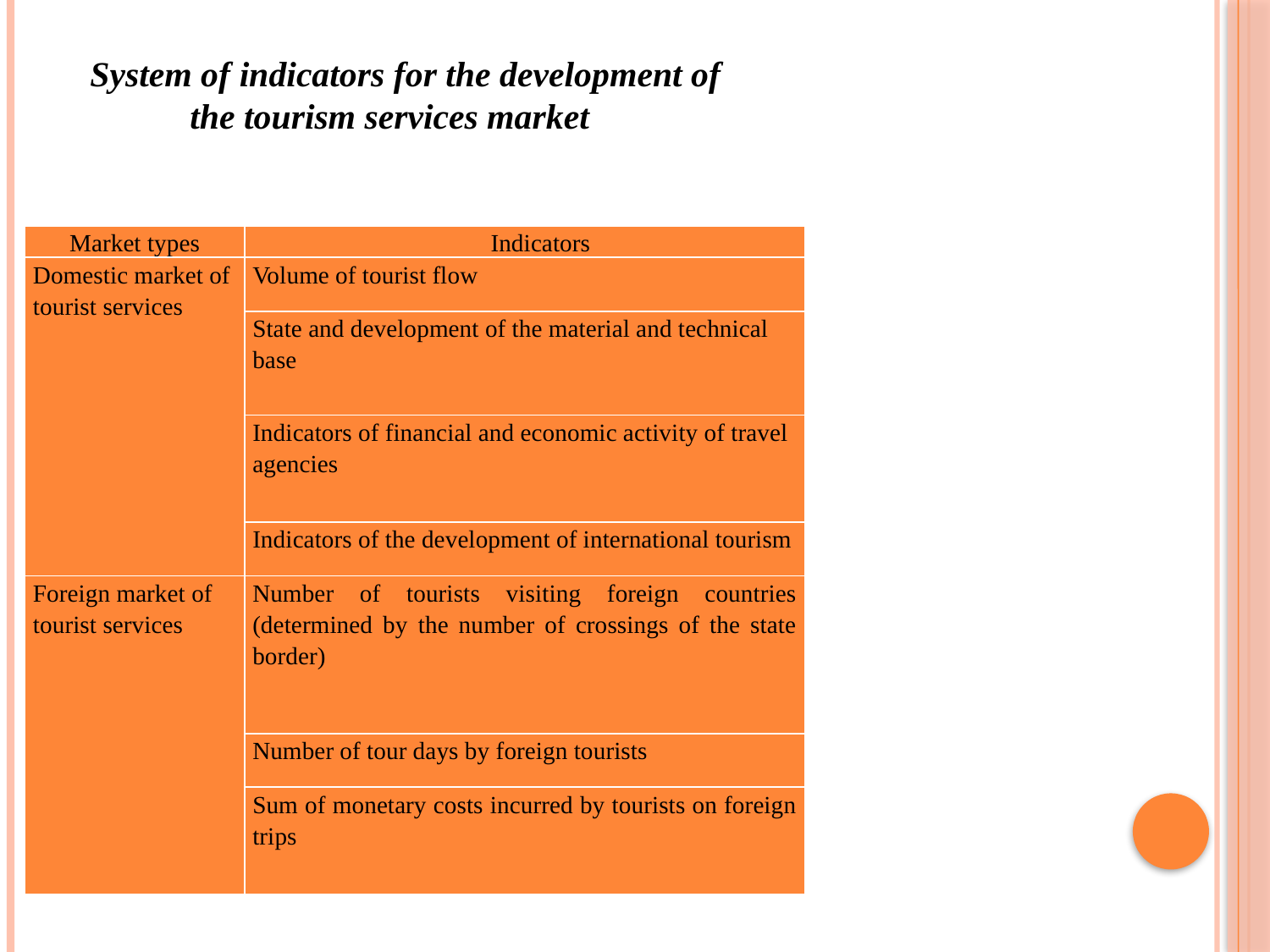

System of indicators for the development of the tourism services market
| Market types | Indicators |
| --- | --- |
| Domestic market of tourist services | Volume of tourist flow |
|  | State and development of the material and technical base |
|  | Indicators of financial and economic activity of travel agencies |
|  | Indicators of the development of international tourism |
| Foreign market of tourist services | Number of tourists visiting foreign countries (determined by the number of crossings of the state border) |
|  | Number of tour days by foreign tourists |
|  | Sum of monetary costs incurred by tourists on foreign trips |